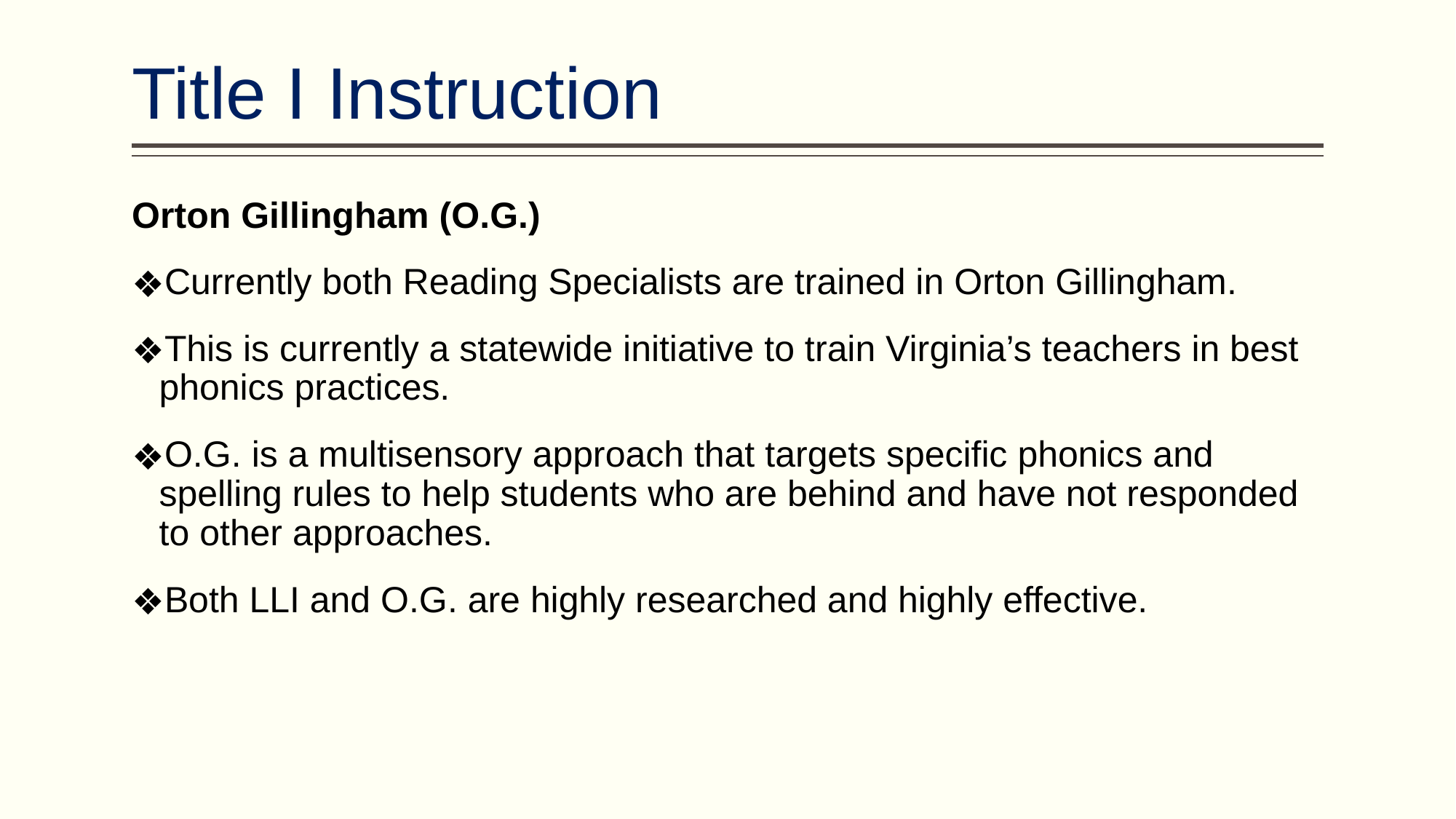

# Title I Instruction
Orton Gillingham (O.G.)
Currently both Reading Specialists are trained in Orton Gillingham.
This is currently a statewide initiative to train Virginia’s teachers in best phonics practices.
O.G. is a multisensory approach that targets specific phonics and spelling rules to help students who are behind and have not responded to other approaches.
Both LLI and O.G. are highly researched and highly effective.